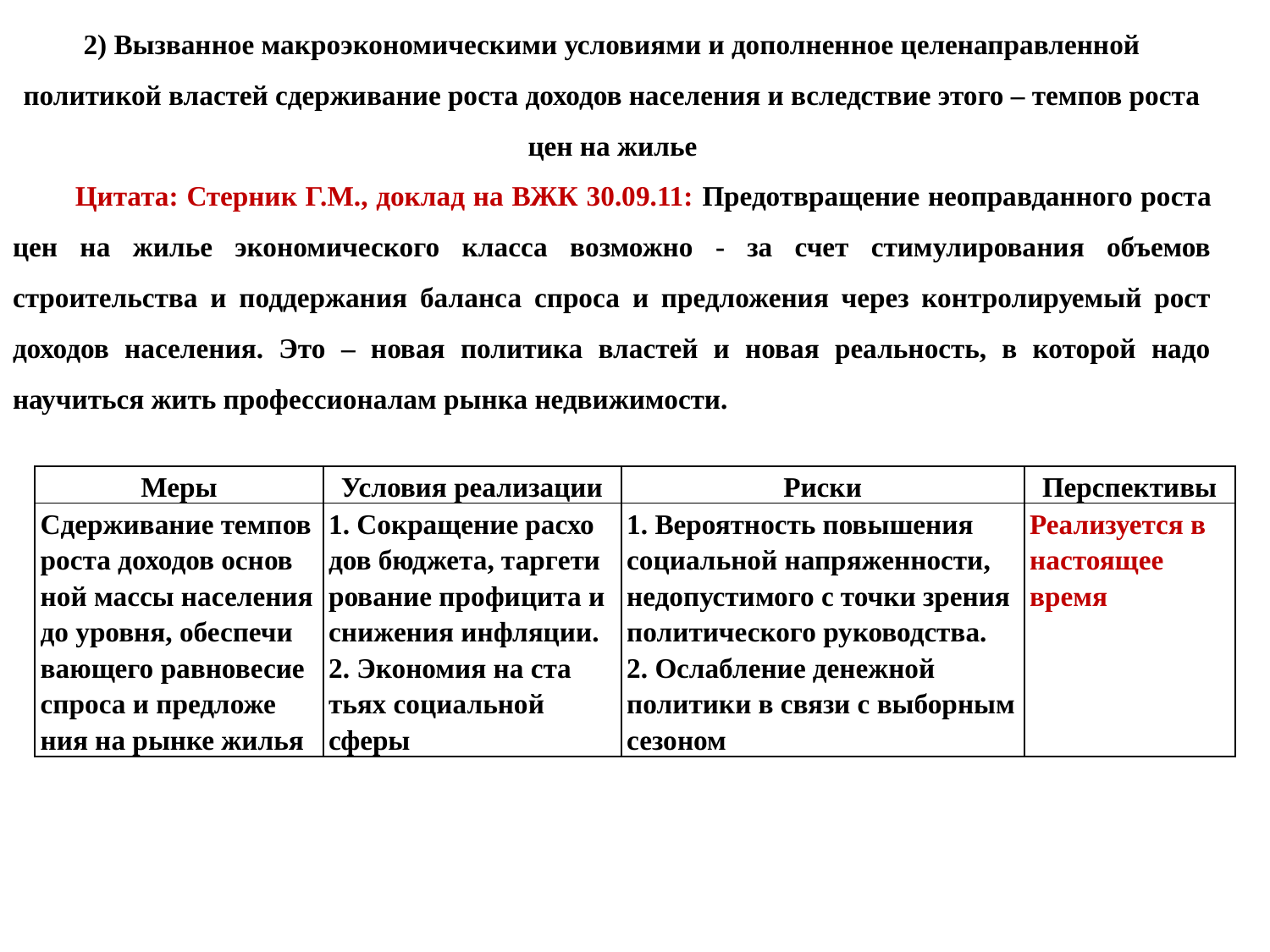

2) Вызванное макроэкономическими условиями и дополненное целенаправленной политикой властей сдерживание роста доходов населения и вследствие этого – темпов роста цен на жилье
Цитата: Стерник Г.М., доклад на ВЖК 30.09.11: Предотвращение неоправданного роста цен на жилье экономического класса возможно - за счет стимулирования объемов строительства и поддержания баланса спроса и предложения через контролируемый рост доходов населения. Это – новая политика властей и новая реальность, в которой надо научиться жить профессионалам рынка недвижимости.
| Меры | Условия реализации | Риски | Перспективы |
| --- | --- | --- | --- |
| Сдерживание темпов роста доходов основ ной массы населения до уровня, обеспечи вающего равновесие спроса и предложе ния на рынке жилья | 1. Сокращение расхо дов бюджета, таргети рование профицита и снижения инфляции. 2. Экономия на ста тьях социальной сферы | 1. Вероятность повышения социальной напряженности, недопустимого с точки зрения политического руководства. 2. Ослабление денежной политики в связи с выборным сезоном | Реализуется в настоящее время |